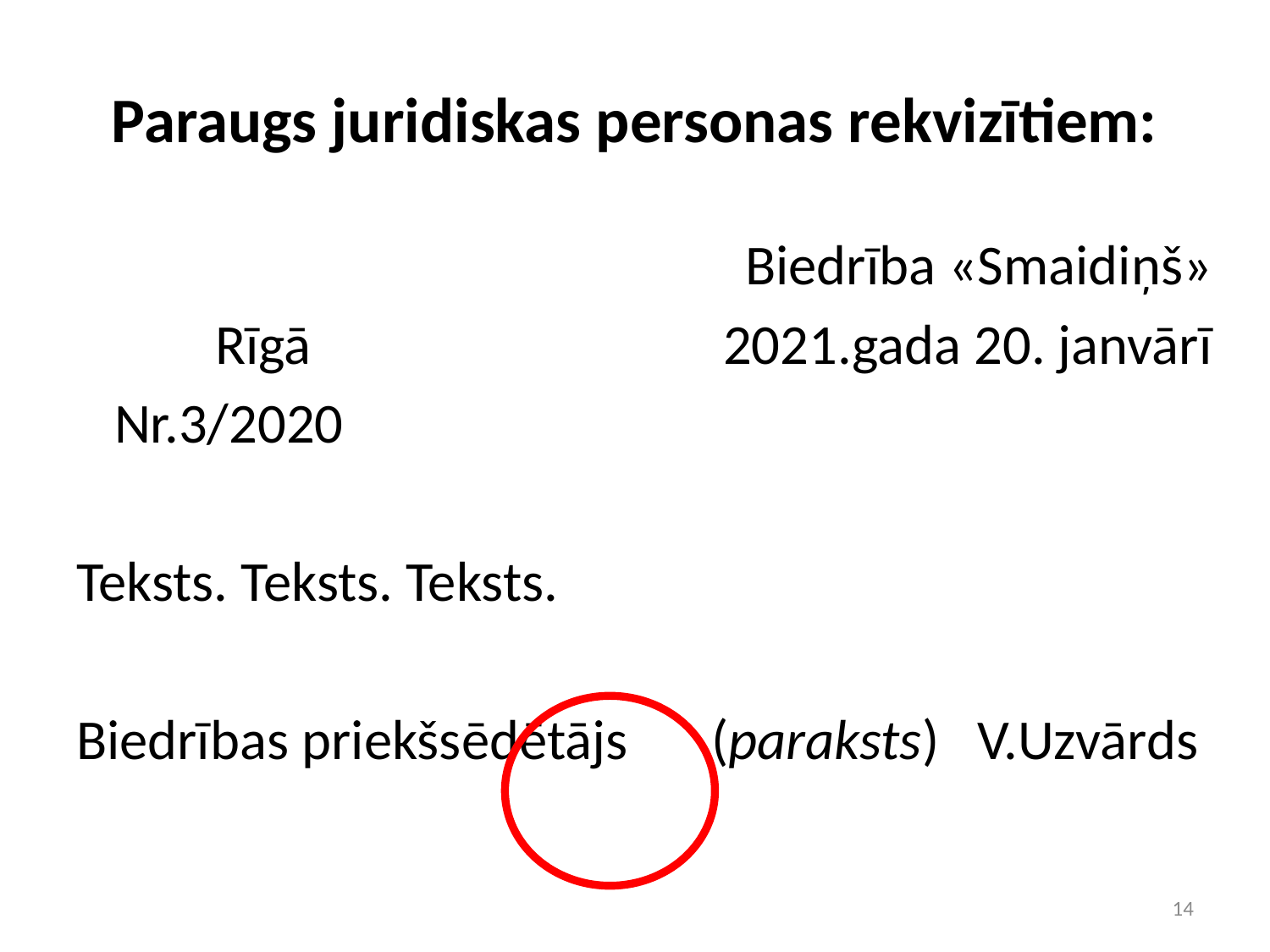

# Paraugs juridiskas personas rekvizītiem:
Biedrība «Smaidiņš»
Rīgā 				2021.gada 20. janvārī
   Nr.3/2020

Teksts. Teksts. Teksts.

Biedrības priekšsēdētājs 	(paraksts)   V.Uzvārds

14